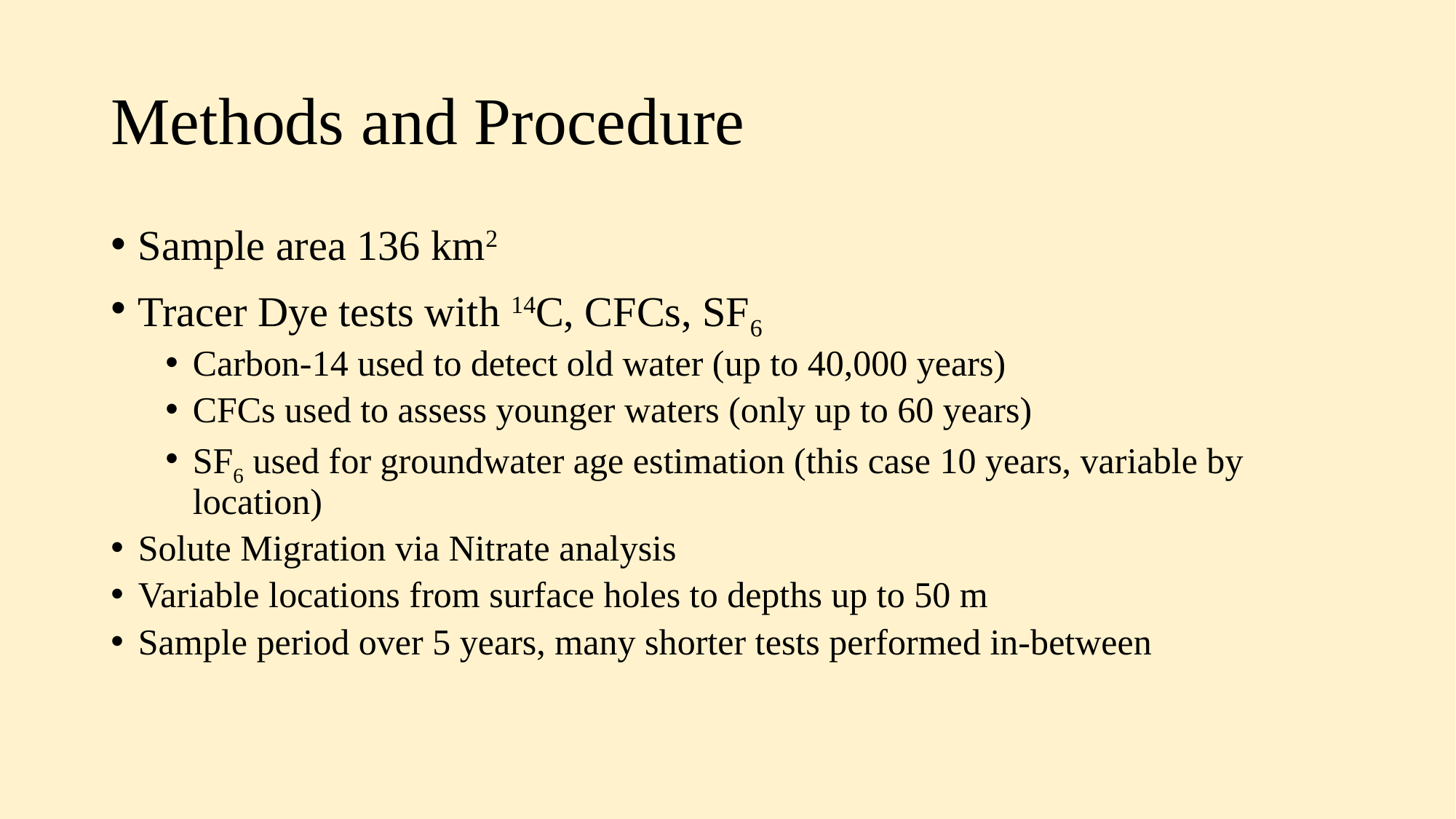

# Methods and Procedure
Sample area 136 km2
Tracer Dye tests with 14C, CFCs, SF6
Carbon-14 used to detect old water (up to 40,000 years)
CFCs used to assess younger waters (only up to 60 years)
SF6 used for groundwater age estimation (this case 10 years, variable by location)
Solute Migration via Nitrate analysis
Variable locations from surface holes to depths up to 50 m
Sample period over 5 years, many shorter tests performed in-between